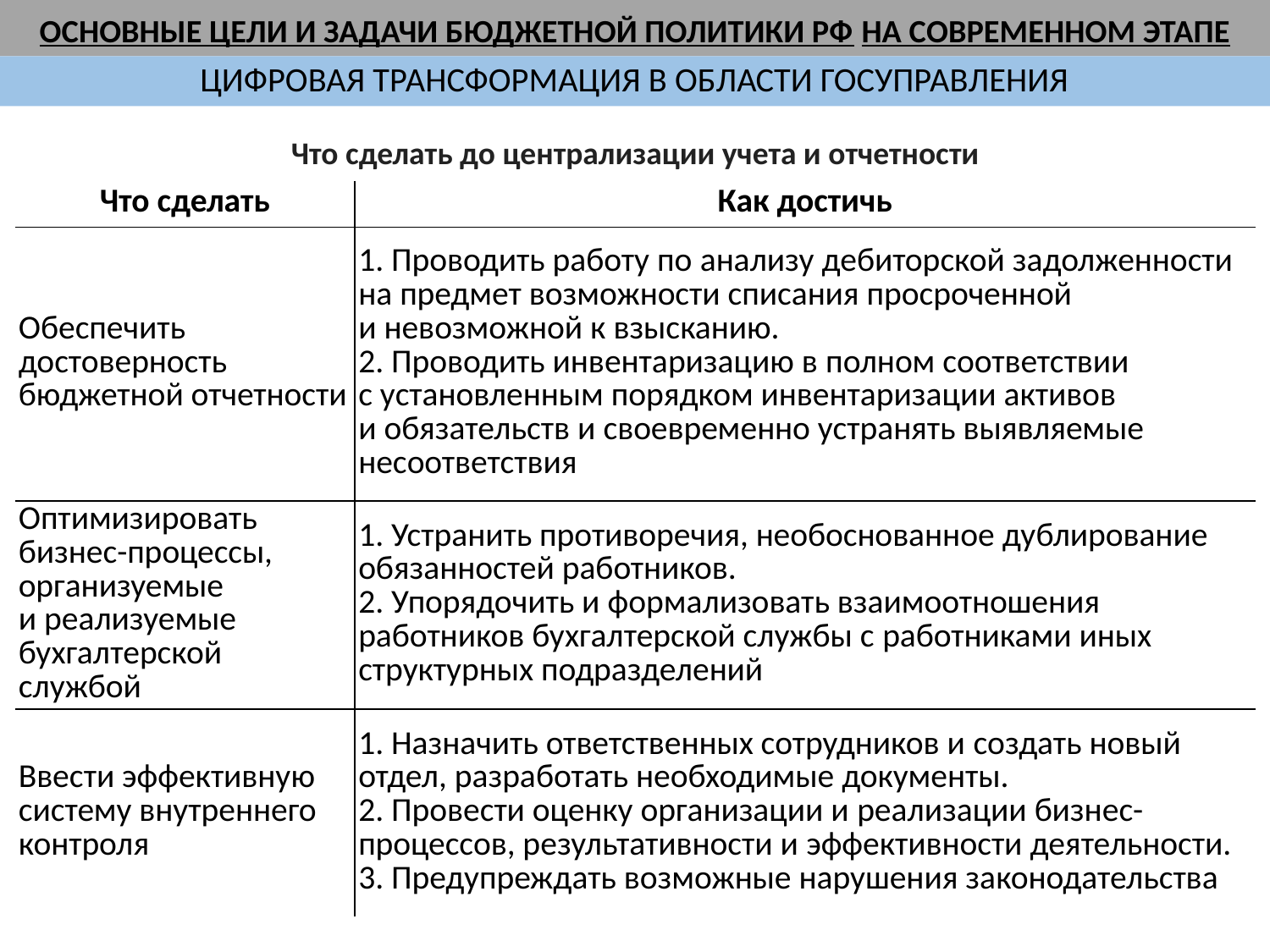

# ОСНОВНЫЕ ЦЕЛИ И ЗАДАЧИ БЮДЖЕТНОЙ ПОЛИТИКИ РФ НА СОВРЕМЕННОМ ЭТАПЕ
ЦИФРОВАЯ ТРАНСФОРМАЦИЯ В ОБЛАСТИ ГОСУПРАВЛЕНИЯ
Что сделать до централизации учета и отчетности
| Что сделать | Как достичь |
| --- | --- |
| Обеспечить достоверность бюджетной отчетности | 1. Проводить работу по анализу дебиторской задолженности на предмет возможности списания просроченной и невозможной к взысканию. 2. Проводить инвентаризацию в полном соответствии с установленным порядком инвентаризации активов и обязательств и своевременно устранять выявляемые несоответствия |
| Оптимизировать бизнес-процессы, организуемые и реализуемые бухгалтерской службой | 1. Устранить противоречия, необоснованное дублирование обязанностей работников. 2. Упорядочить и формализовать взаимоотношения работников бухгалтерской службы с работниками иных структурных подразделений |
| Ввести эффективную систему внутреннего контроля | 1. Назначить ответственных сотрудников и создать новый отдел, разработать необходимые документы. 2. Провести оценку организации и реализации бизнес-процессов, результативности и эффективности деятельности. 3. Предупреждать возможные нарушения законодательства |